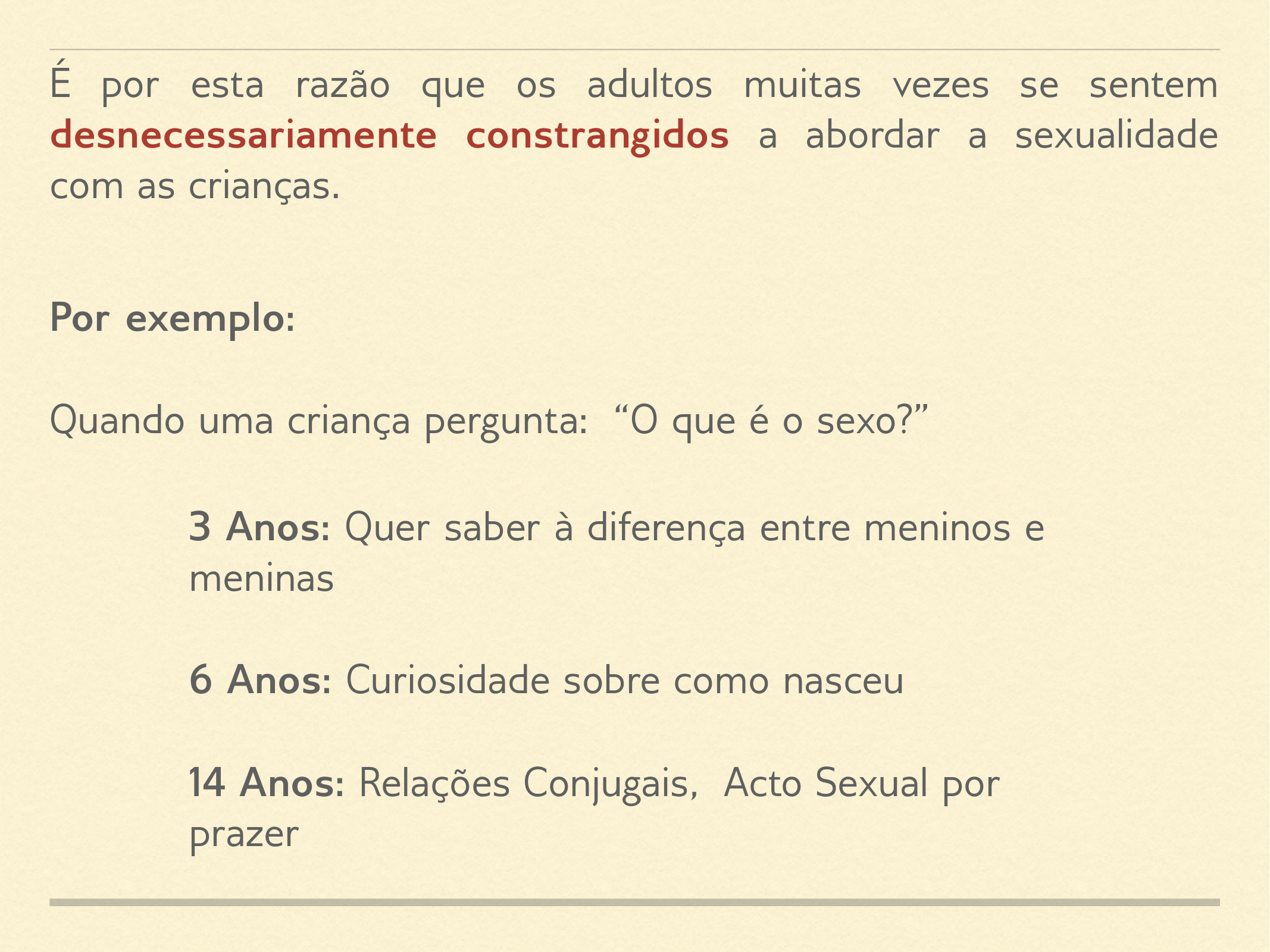

É por esta razão que os adultos muitas vezes se sentem desnecessariamente constrangidos a abordar a sexualidade com as crianças.
Por exemplo:
Quando uma criança pergunta:  “O que é o sexo?”
3 Anos: Quer saber à diferença entre meninos e meninas
6 Anos: Curiosidade sobre como nasceu
14 Anos: Relações Conjugais,  Acto Sexual por prazer